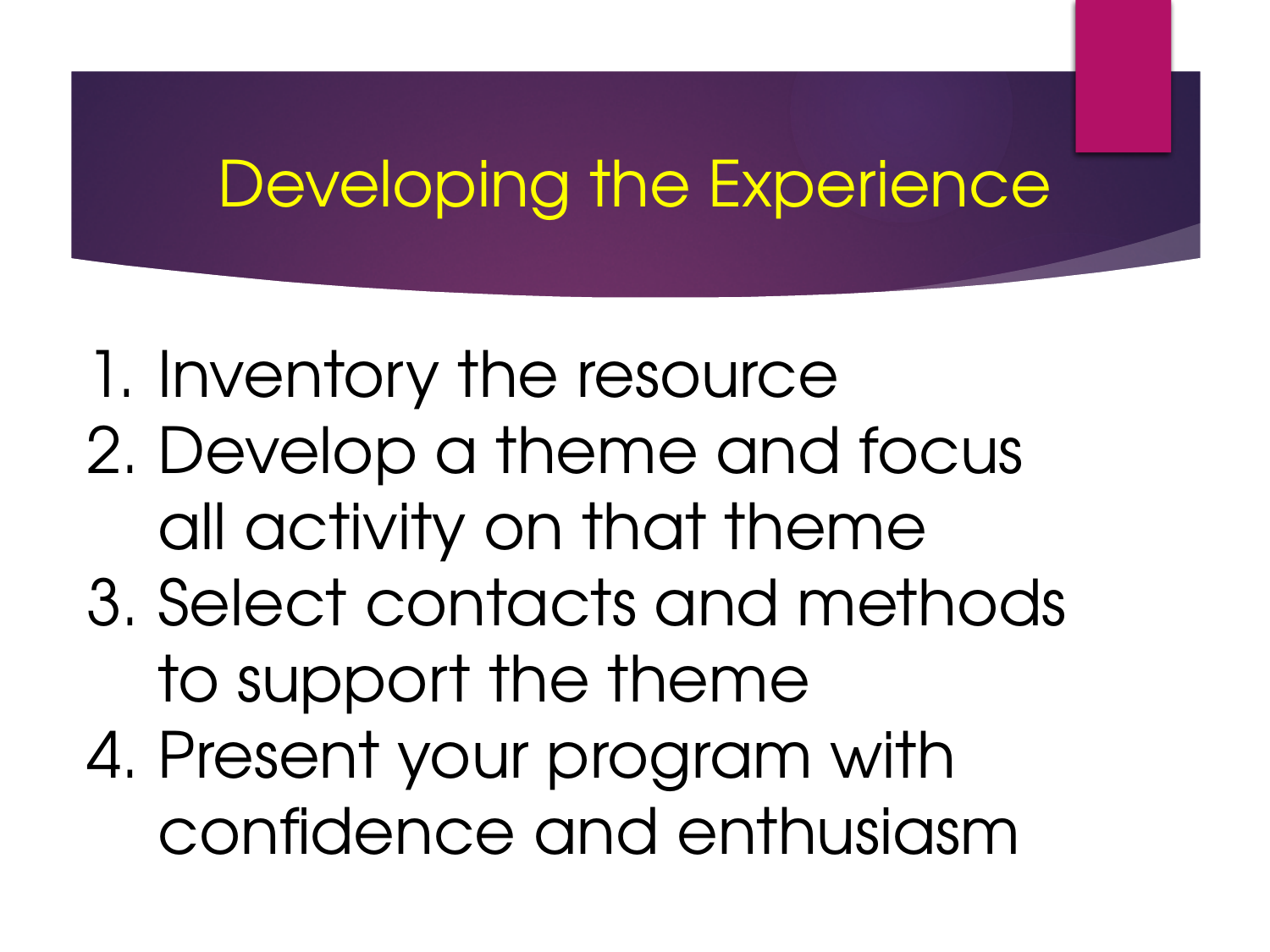

Developing the Experience
Inventory the resource
Develop a theme and focus all activity on that theme
Select contacts and methods to support the theme
Present your program with confidence and enthusiasm